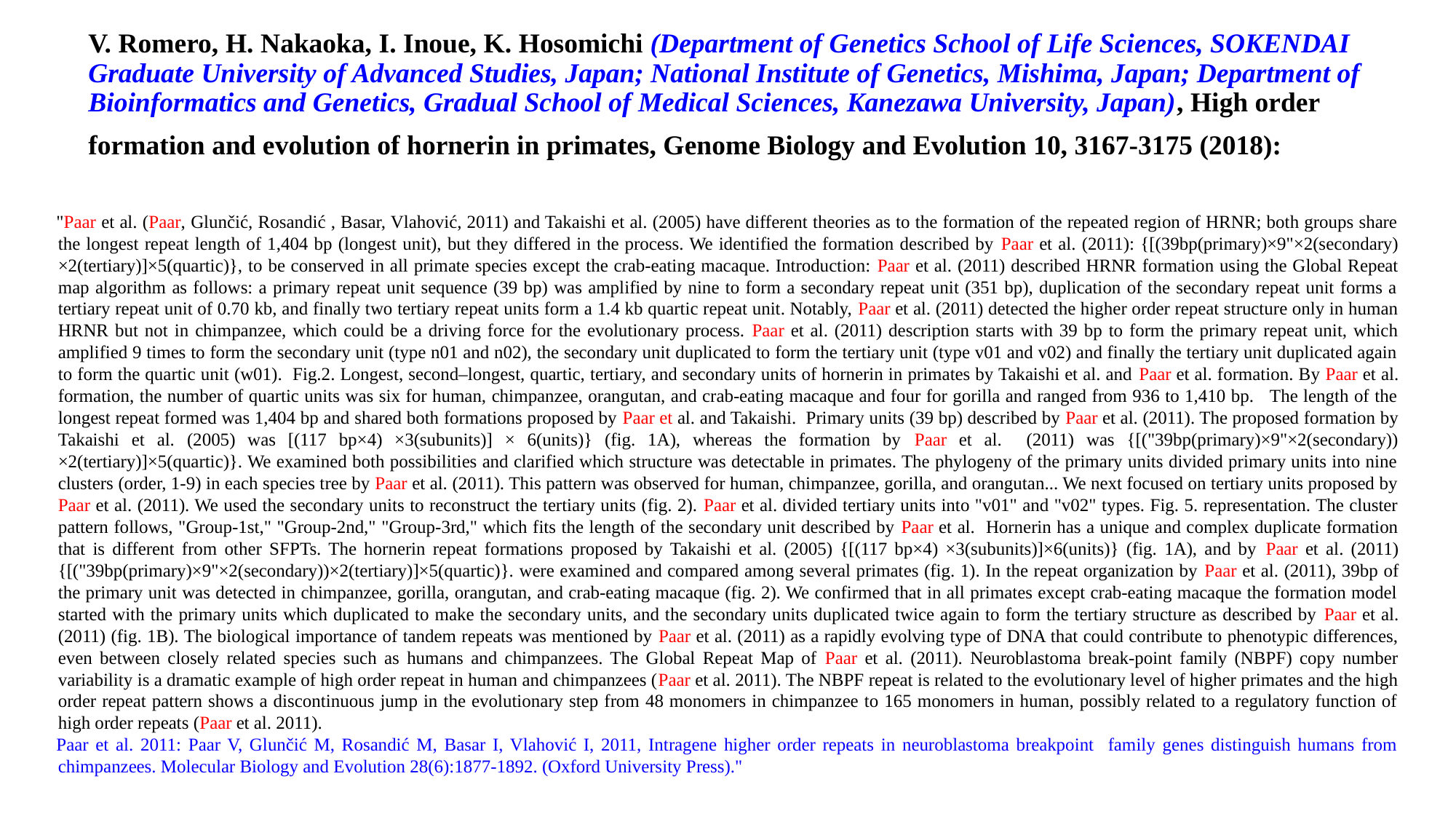

V. Romero, H. Nakaoka, I. Inoue, K. Hosomichi (Department of Genetics School of Life Sciences, SOKENDAI Graduate University of Advanced Studies, Japan; National Institute of Genetics, Mishima, Japan; Department of Bioinformatics and Genetics, Gradual School of Medical Sciences, Kanezawa University, Japan), High order formation and evolution of hornerin in primates, Genome Biology and Evolution 10, 3167-3175 (2018):
"Paar et al. (Paar, Glunčić, Rosandić , Basar, Vlahović, 2011) and Takaishi et al. (2005) have different theories as to the formation of the repeated region of HRNR; both groups share the longest repeat length of 1,404 bp (longest unit), but they differed in the process. We identified the formation described by Paar et al. (2011): {[(39bp(primary)×9"×2(secondary) ×2(tertiary)]×5(quartic)}, to be conserved in all primate species except the crab-eating macaque. Introduction: Paar et al. (2011) described HRNR formation using the Global Repeat map algorithm as follows: a primary repeat unit sequence (39 bp) was amplified by nine to form a secondary repeat unit (351 bp), duplication of the secondary repeat unit forms a tertiary repeat unit of 0.70 kb, and finally two tertiary repeat units form a 1.4 kb quartic repeat unit. Notably, Paar et al. (2011) detected the higher order repeat structure only in human HRNR but not in chimpanzee, which could be a driving force for the evolutionary process. Paar et al. (2011) description starts with 39 bp to form the primary repeat unit, which amplified 9 times to form the secondary unit (type n01 and n02), the secondary unit duplicated to form the tertiary unit (type v01 and v02) and finally the tertiary unit duplicated again to form the quartic unit (w01).  Fig.2. Longest, second–longest, quartic, tertiary, and secondary units of hornerin in primates by Takaishi et al. and Paar et al. formation. By Paar et al. formation, the number of quartic units was six for human, chimpanzee, orangutan, and crab-eating macaque and four for gorilla and ranged from 936 to 1,410 bp.   The length of the longest repeat formed was 1,404 bp and shared both formations proposed by Paar et al. and Takaishi.  Primary units (39 bp) described by Paar et al. (2011). The proposed formation by Takaishi et al. (2005) was [(117 bp×4) ×3(subunits)] × 6(units)} (fig. 1A), whereas the formation by Paar et al.  (2011) was {[("39bp(primary)×9"×2(secondary)) ×2(tertiary)]×5(quartic)}. We examined both possibilities and clarified which structure was detectable in primates. The phylogeny of the primary units divided primary units into nine clusters (order, 1-9) in each species tree by Paar et al. (2011). This pattern was observed for human, chimpanzee, gorilla, and orangutan... We next focused on tertiary units proposed by Paar et al. (2011). We used the secondary units to reconstruct the tertiary units (fig. 2). Paar et al. divided tertiary units into "v01" and "v02" types. Fig. 5. representation. The cluster pattern follows, "Group-1st," "Group-2nd," "Group-3rd," which fits the length of the secondary unit described by Paar et al.  Hornerin has a unique and complex duplicate formation that is different from other SFPTs. The hornerin repeat formations proposed by Takaishi et al. (2005) {[(117 bp×4) ×3(subunits)]×6(units)} (fig. 1A), and by Paar et al. (2011) {[("39bp(primary)×9"×2(secondary))×2(tertiary)]×5(quartic)}. were examined and compared among several primates (fig. 1). In the repeat organization by Paar et al. (2011), 39bp of the primary unit was detected in chimpanzee, gorilla, orangutan, and crab-eating macaque (fig. 2). We confirmed that in all primates except crab-eating macaque the formation model started with the primary units which duplicated to make the secondary units, and the secondary units duplicated twice again to form the tertiary structure as described by Paar et al. (2011) (fig. 1B). The biological importance of tandem repeats was mentioned by Paar et al. (2011) as a rapidly evolving type of DNA that could contribute to phenotypic differences, even between closely related species such as humans and chimpanzees. The Global Repeat Map of Paar et al. (2011). Neuroblastoma break-point family (NBPF) copy number variability is a dramatic example of high order repeat in human and chimpanzees (Paar et al. 2011). The NBPF repeat is related to the evolutionary level of higher primates and the high order repeat pattern shows a discontinuous jump in the evolutionary step from 48 monomers in chimpanzee to 165 monomers in human, possibly related to a regulatory function of high order repeats (Paar et al. 2011).
Paar et al. 2011: Paar V, Glunčić M, Rosandić M, Basar I, Vlahović I, 2011, Intragene higher order repeats in neuroblastoma breakpoint  family genes distinguish humans from chimpanzees. Molecular Biology and Evolution 28(6):1877-1892. (Oxford University Press)."